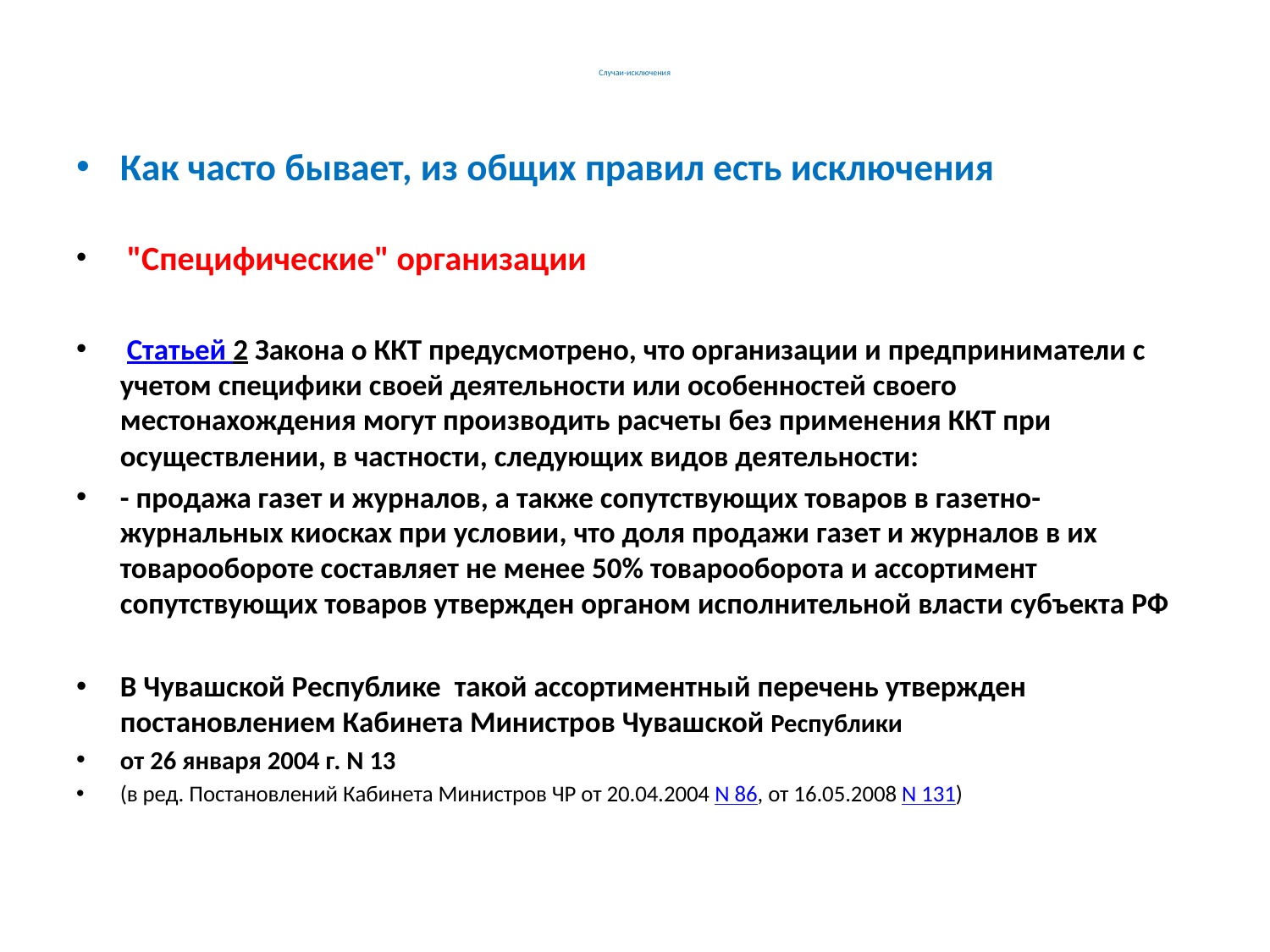

# Случаи-исключения
Как часто бывает, из общих правил есть исключения

 "Специфические" организации

 Статьей 2 Закона о ККТ предусмотрено, что организации и предприниматели с учетом специфики своей деятельности или особенностей своего местонахождения могут производить расчеты без применения ККТ при осуществлении, в частности, следующих видов деятельности:
- продажа газет и журналов, а также сопутствующих товаров в газетно-журнальных киосках при условии, что доля продажи газет и журналов в их товарообороте составляет не менее 50% товарооборота и ассортимент сопутствующих товаров утвержден органом исполнительной власти субъекта РФ

В Чувашской Республике  такой ассортиментный перечень утвержден  постановлением Кабинета Министров Чувашской Республики
от 26 января 2004 г. N 13
(в ред. Постановлений Кабинета Министров ЧР от 20.04.2004 N 86, от 16.05.2008 N 131)